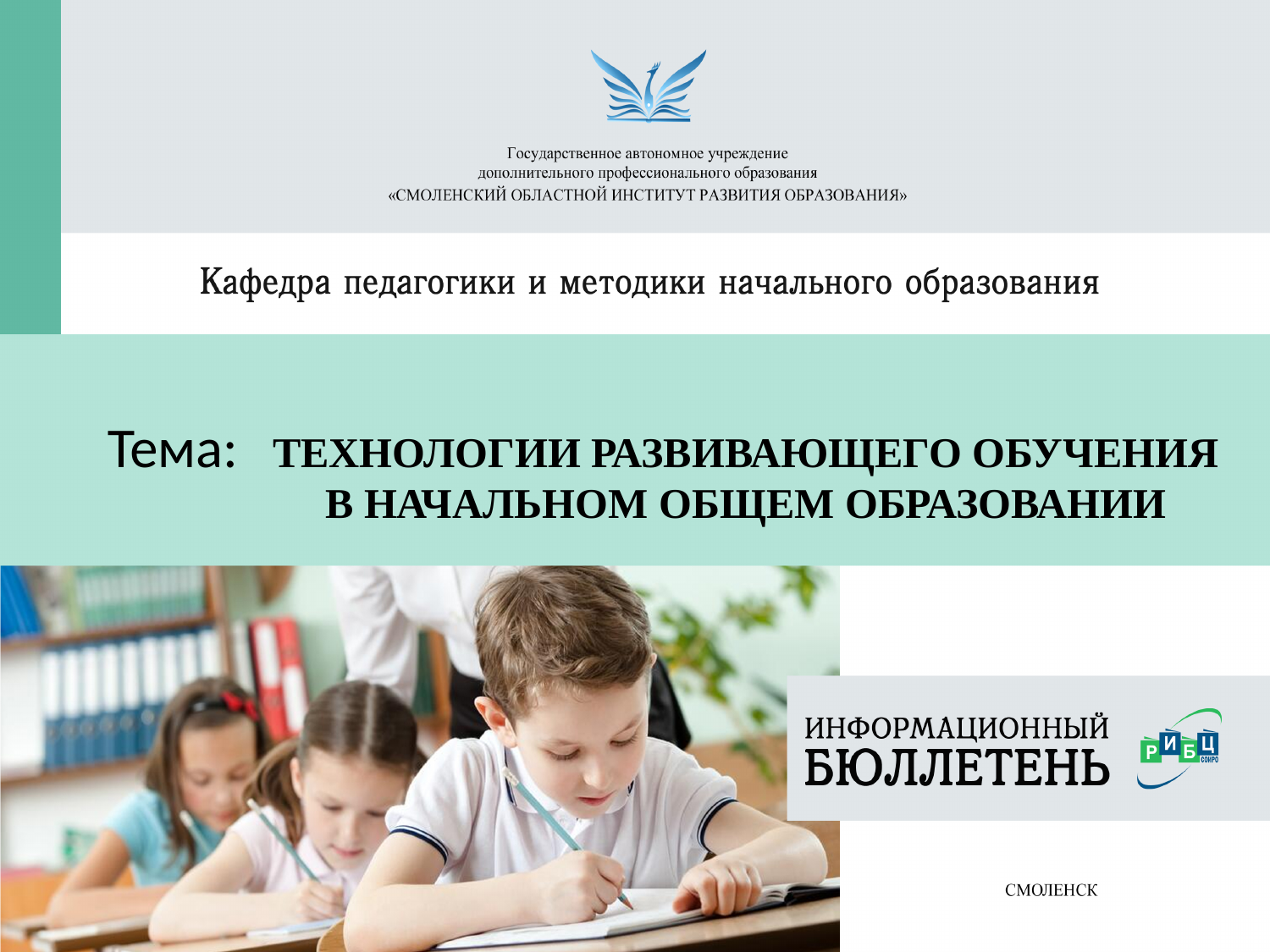

ТЕХНОЛОГИИ РАЗВИВАЮЩЕГО ОБУЧЕНИЯ
В НАЧАЛЬНОМ ОБЩЕМ ОБРАЗОВАНИИ
Тема: